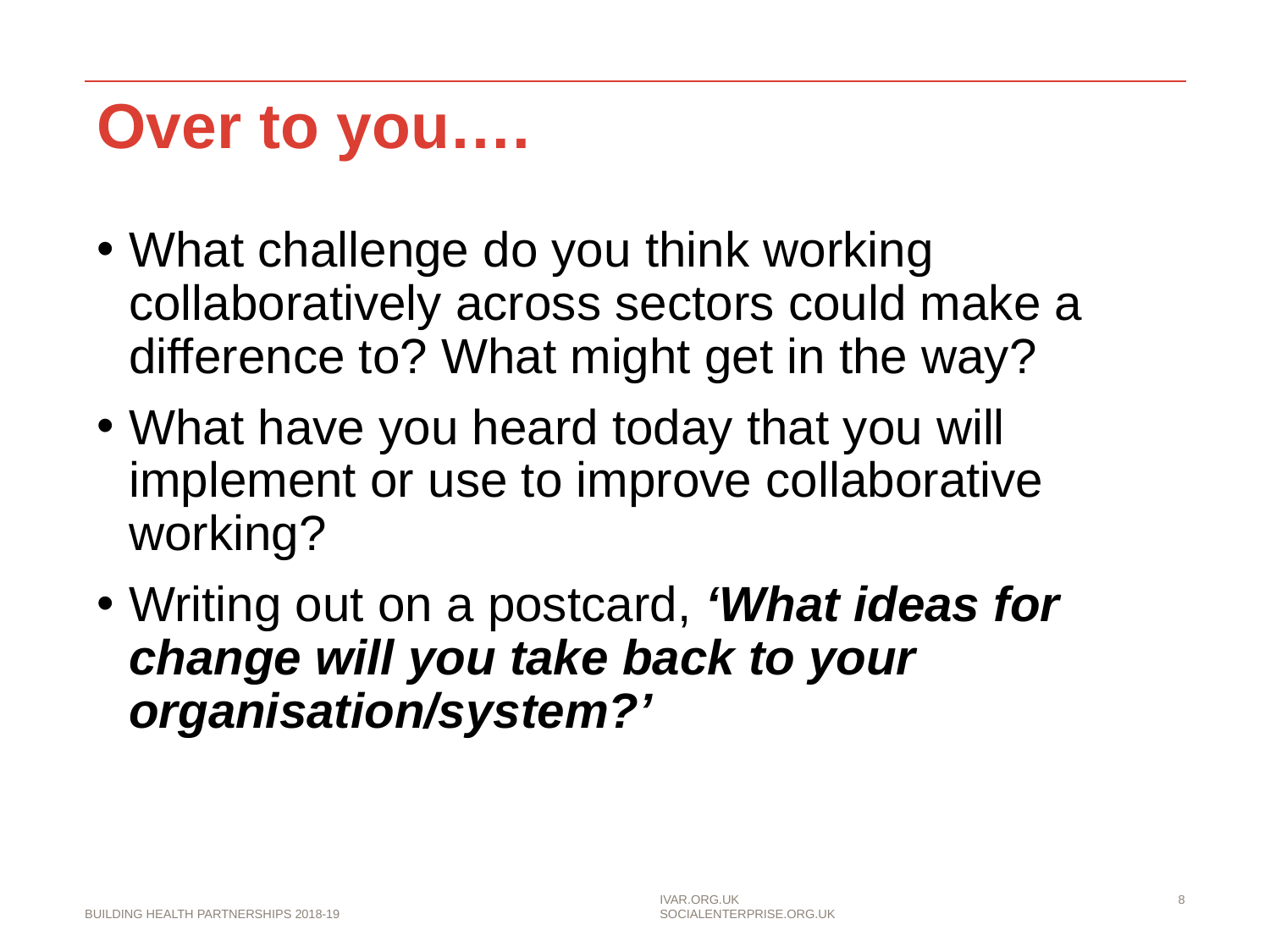

# Over to you….
What challenge do you think working collaboratively across sectors could make a difference to? What might get in the way?
What have you heard today that you will implement or use to improve collaborative working?
Writing out on a postcard, ‘What ideas for change will you take back to your organisation/system?’